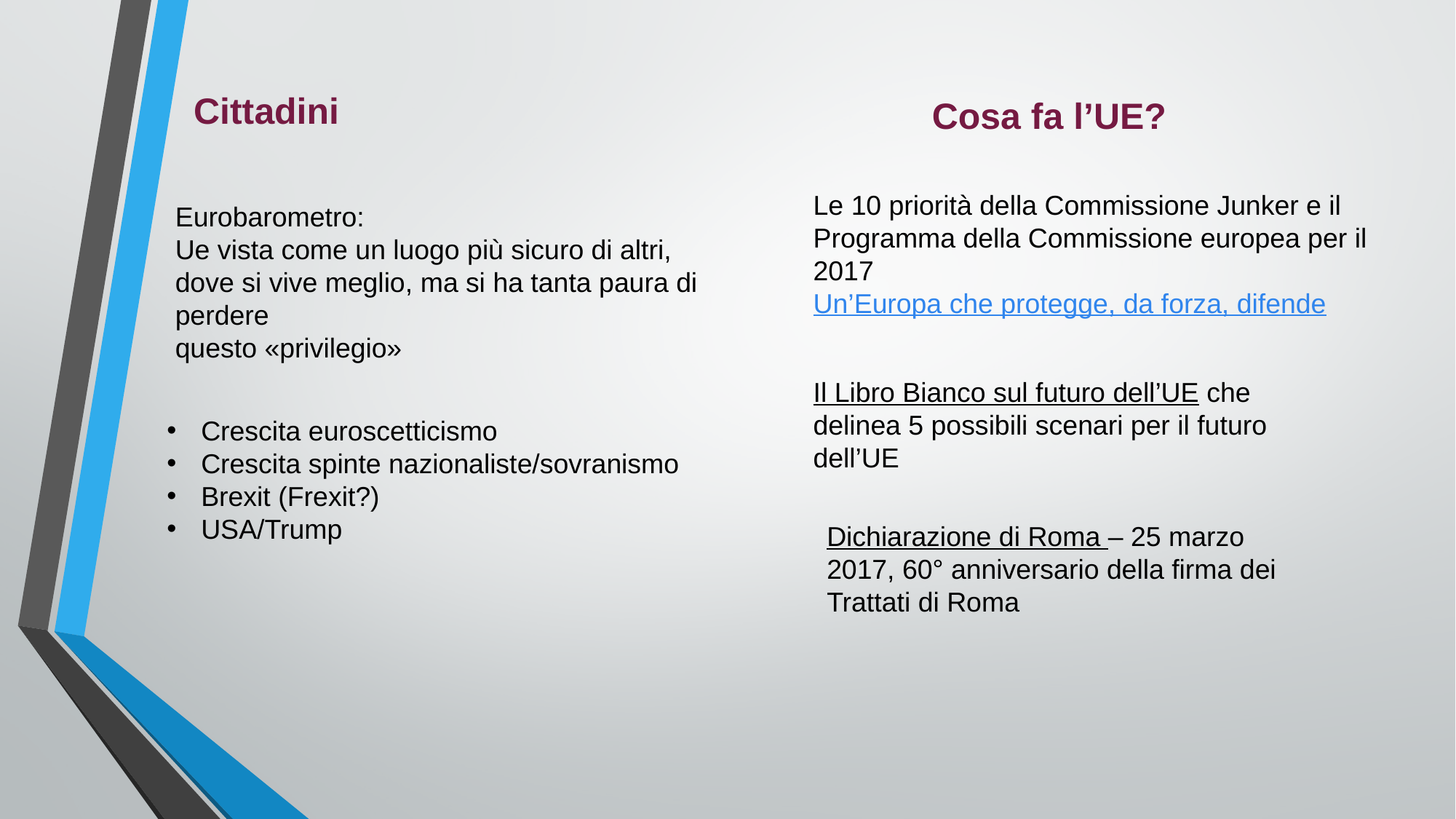

Cittadini
Cosa fa l’UE?
Le 10 priorità della Commissione Junker e il Programma della Commissione europea per il 2017 Un’Europa che protegge, da forza, difende

Eurobarometro:
Ue vista come un luogo più sicuro di altri,
dove si vive meglio, ma si ha tanta paura di perdere
questo «privilegio»
Il Libro Bianco sul futuro dell’UE che delinea 5 possibili scenari per il futuro dell’UE
Crescita euroscetticismo
Crescita spinte nazionaliste/sovranismo
Brexit (Frexit?)
USA/Trump

Dichiarazione di Roma – 25 marzo 2017, 60° anniversario della firma dei Trattati di Roma